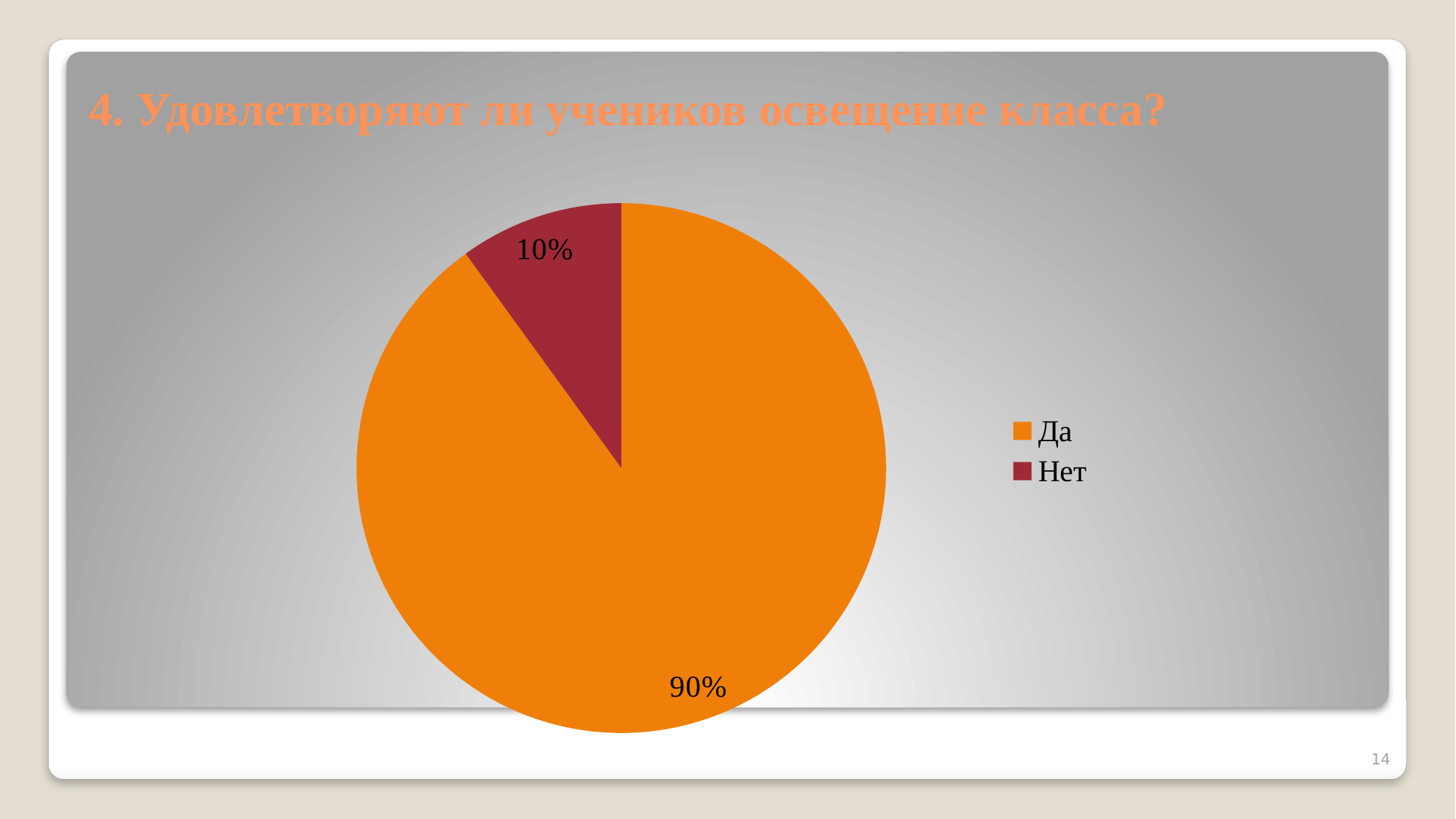

# 4. Удовлетворяют ли учеников освещение класса?

### Chart

| Category | Столбец1 |
|---|---|
| Да | 90.0 |
| Нет | 10.0 |
14